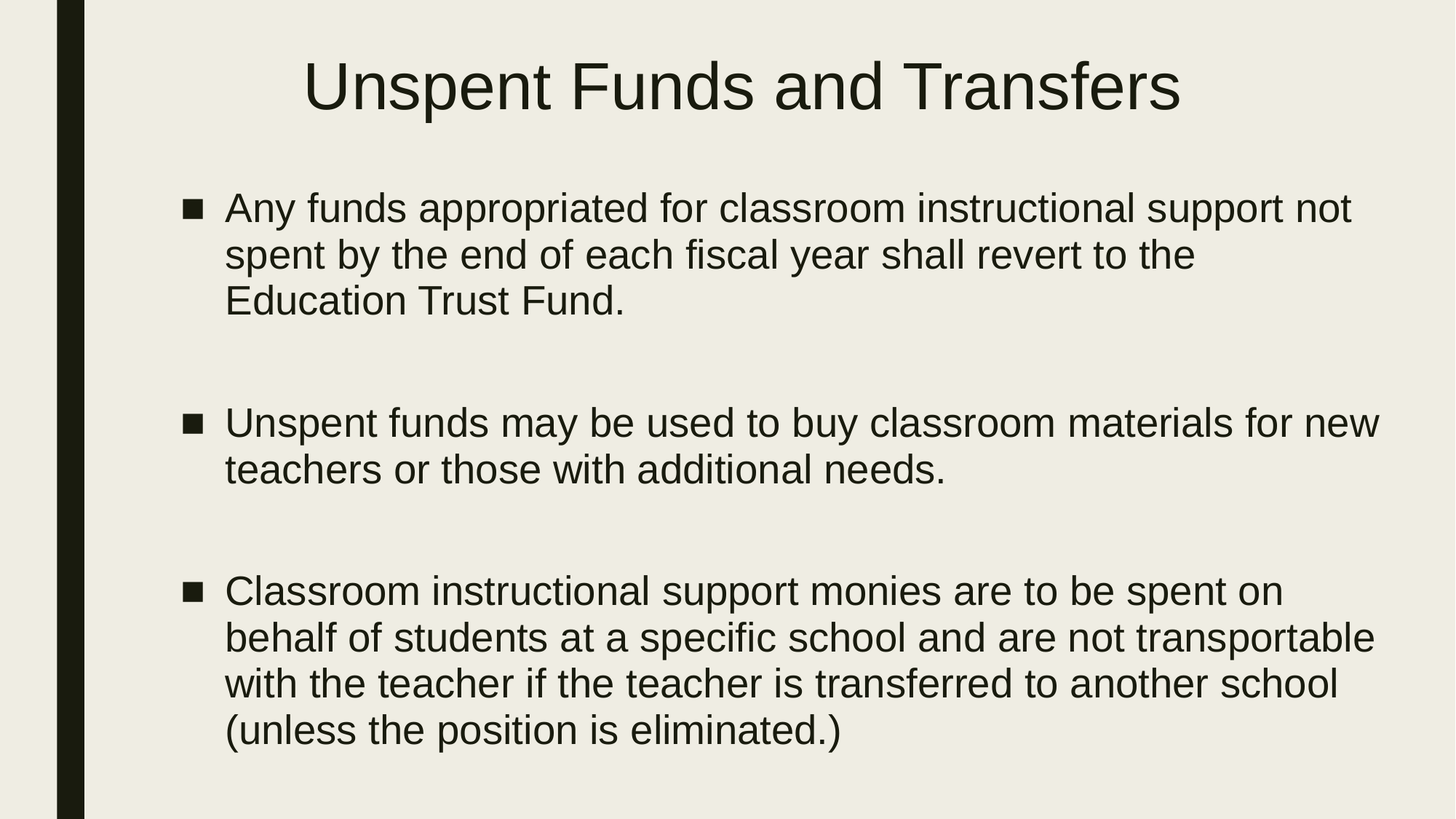

# Unspent Funds and Transfers
Any funds appropriated for classroom instructional support not spent by the end of each fiscal year shall revert to the Education Trust Fund.

Unspent funds may be used to buy classroom materials for new teachers or those with additional needs.

Classroom instructional support monies are to be spent on behalf of students at a specific school and are not transportable with the teacher if the teacher is transferred to another school (unless the position is eliminated.)